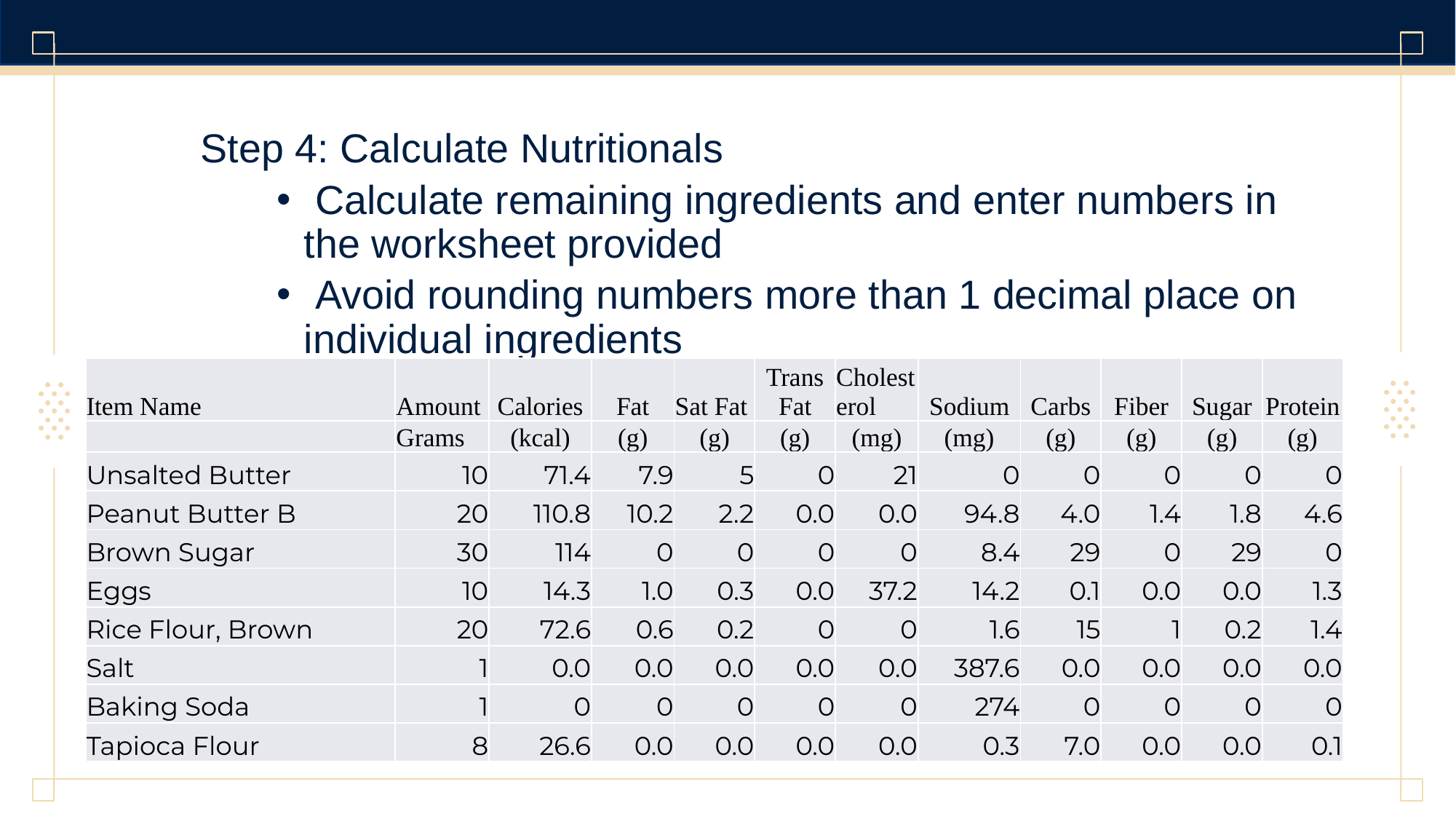

Step 4: Calculate Nutritionals
 Calculate remaining ingredients and enter numbers in the worksheet provided
 Avoid rounding numbers more than 1 decimal place on individual ingredients
| Item Name | Amount | Calories | Fat | Sat Fat | Trans Fat | Cholesterol | Sodium | Carbs | Fiber | Sugar | Protein |
| --- | --- | --- | --- | --- | --- | --- | --- | --- | --- | --- | --- |
|  | Grams | (kcal) | (g) | (g) | (g) | (mg) | (mg) | (g) | (g) | (g) | (g) |
| Unsalted Butter | 10 | 71.4 | 7.9 | 5 | 0 | 21 | 0 | 0 | 0 | 0 | 0 |
| Peanut Butter B | 20 | 110.8 | 10.2 | 2.2 | 0.0 | 0.0 | 94.8 | 4.0 | 1.4 | 1.8 | 4.6 |
| Brown Sugar | 30 | 114 | 0 | 0 | 0 | 0 | 8.4 | 29 | 0 | 29 | 0 |
| Eggs | 10 | 14.3 | 1.0 | 0.3 | 0.0 | 37.2 | 14.2 | 0.1 | 0.0 | 0.0 | 1.3 |
| Rice Flour, Brown | 20 | 72.6 | 0.6 | 0.2 | 0 | 0 | 1.6 | 15 | 1 | 0.2 | 1.4 |
| Salt | 1 | 0.0 | 0.0 | 0.0 | 0.0 | 0.0 | 387.6 | 0.0 | 0.0 | 0.0 | 0.0 |
| Baking Soda | 1 | 0 | 0 | 0 | 0 | 0 | 274 | 0 | 0 | 0 | 0 |
| Tapioca Flour | 8 | 26.6 | 0.0 | 0.0 | 0.0 | 0.0 | 0.3 | 7.0 | 0.0 | 0.0 | 0.1 |